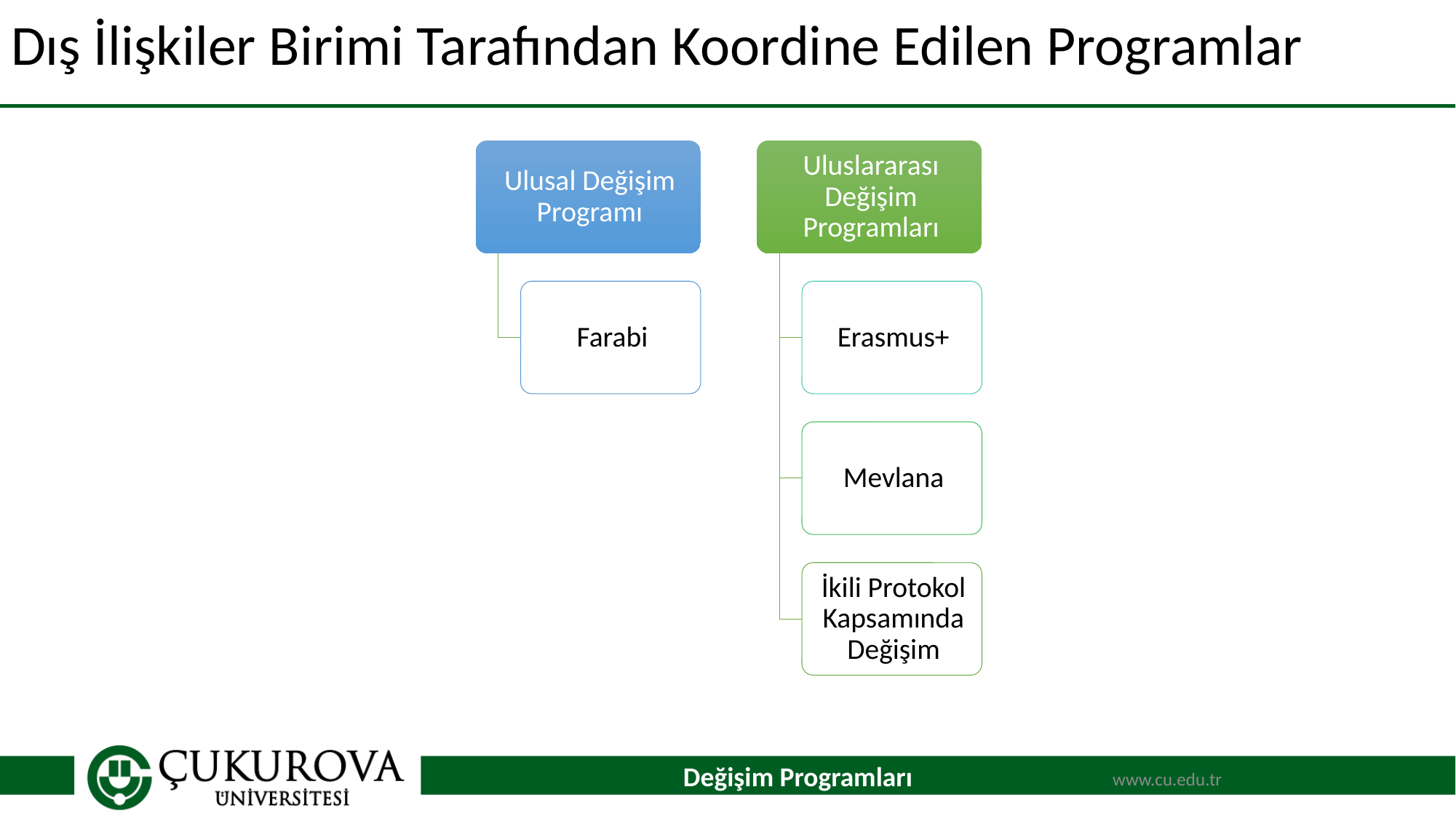

# Dış İlişkiler Birimi Tarafından Koordine Edilen Programlar
Ulusal Değişim Programı
Farabi
Uluslararası Değişim Programları
Erasmus+
Mevlana
İkili Protokol Kapsamında Değişim
Değişim Programları
www.cu.edu.tr